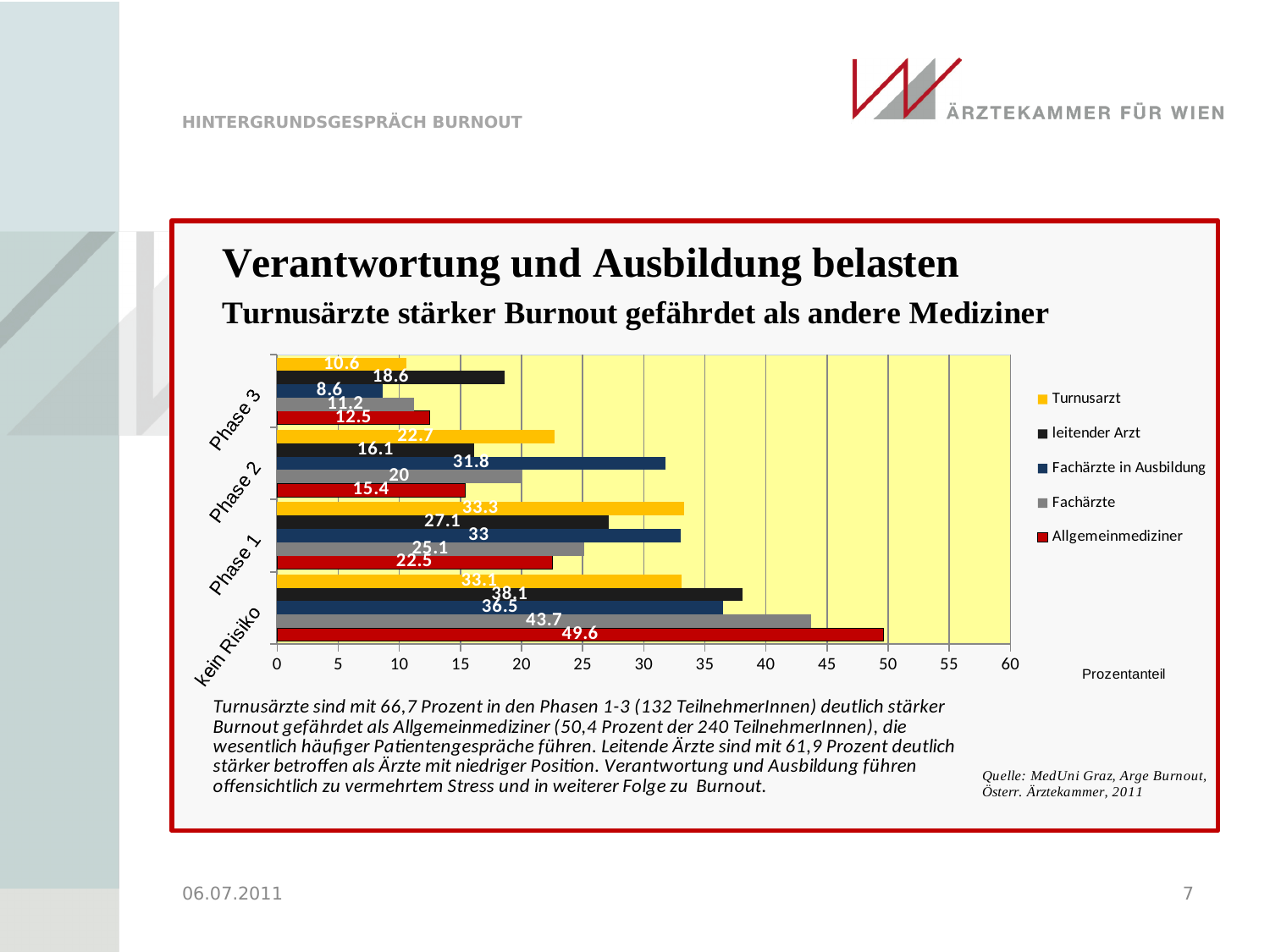

06.07.2011
7

### Chart

| Category | Allgemeinmediziner | Fachärzte | Fachärzte in Ausbildung | leitender Arzt | Turnusarzt |
|---|---|---|---|---|---|
| kein Risiko | 49.6 | 43.7 | 36.5 | 38.1 | 33.1 |
| Phase 1 | 22.5 | 25.1 | 33.0 | 27.1 | 33.3 |
| Phase 2 | 15.4 | 20.0 | 31.8 | 16.1 | 22.7 |
| Phase 3 | 12.5 | 11.2 | 8.6 | 18.6 | 10.6 |